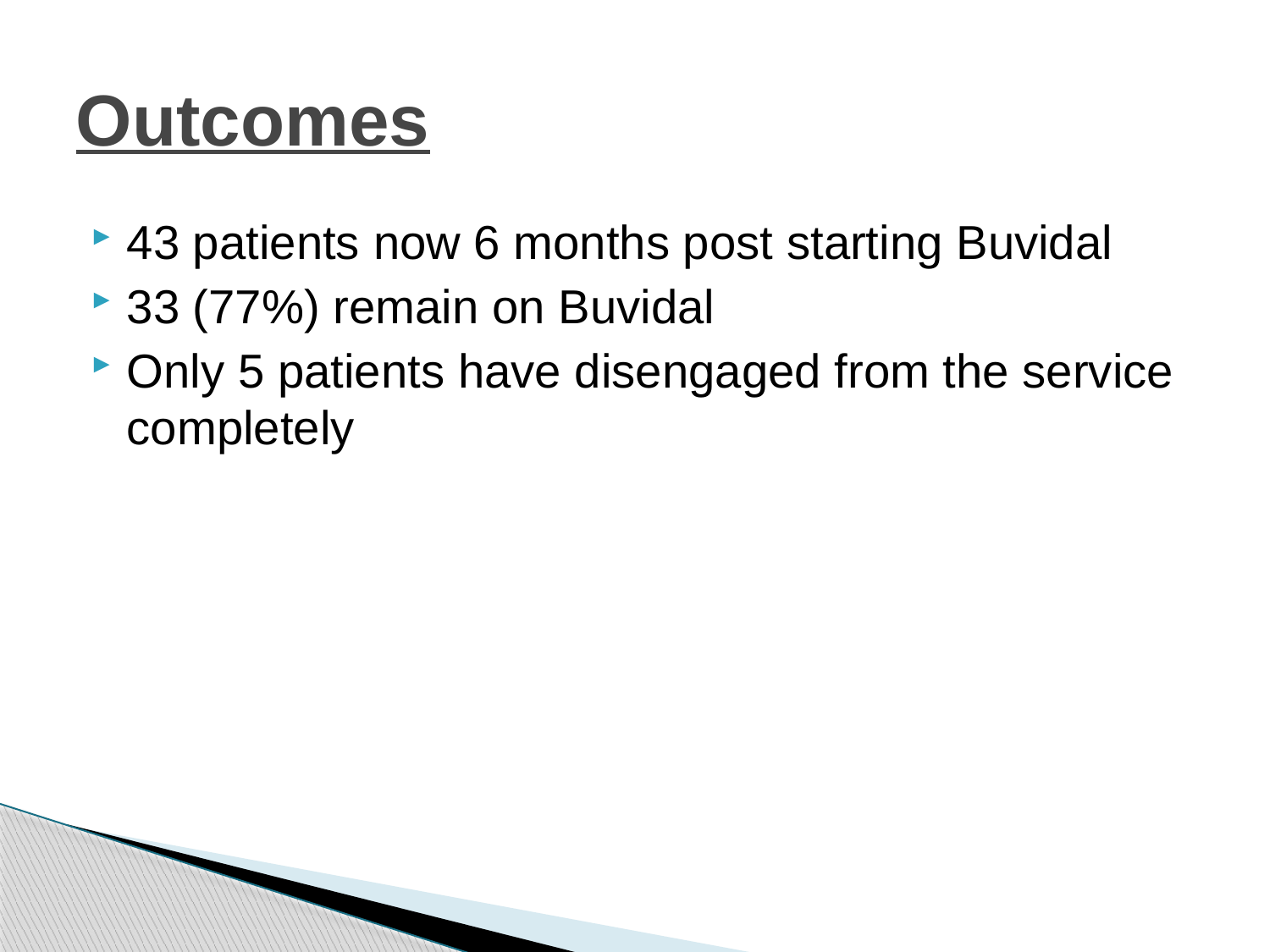

# Outcomes
43 patients now 6 months post starting Buvidal
33 (77%) remain on Buvidal
Only 5 patients have disengaged from the service completely